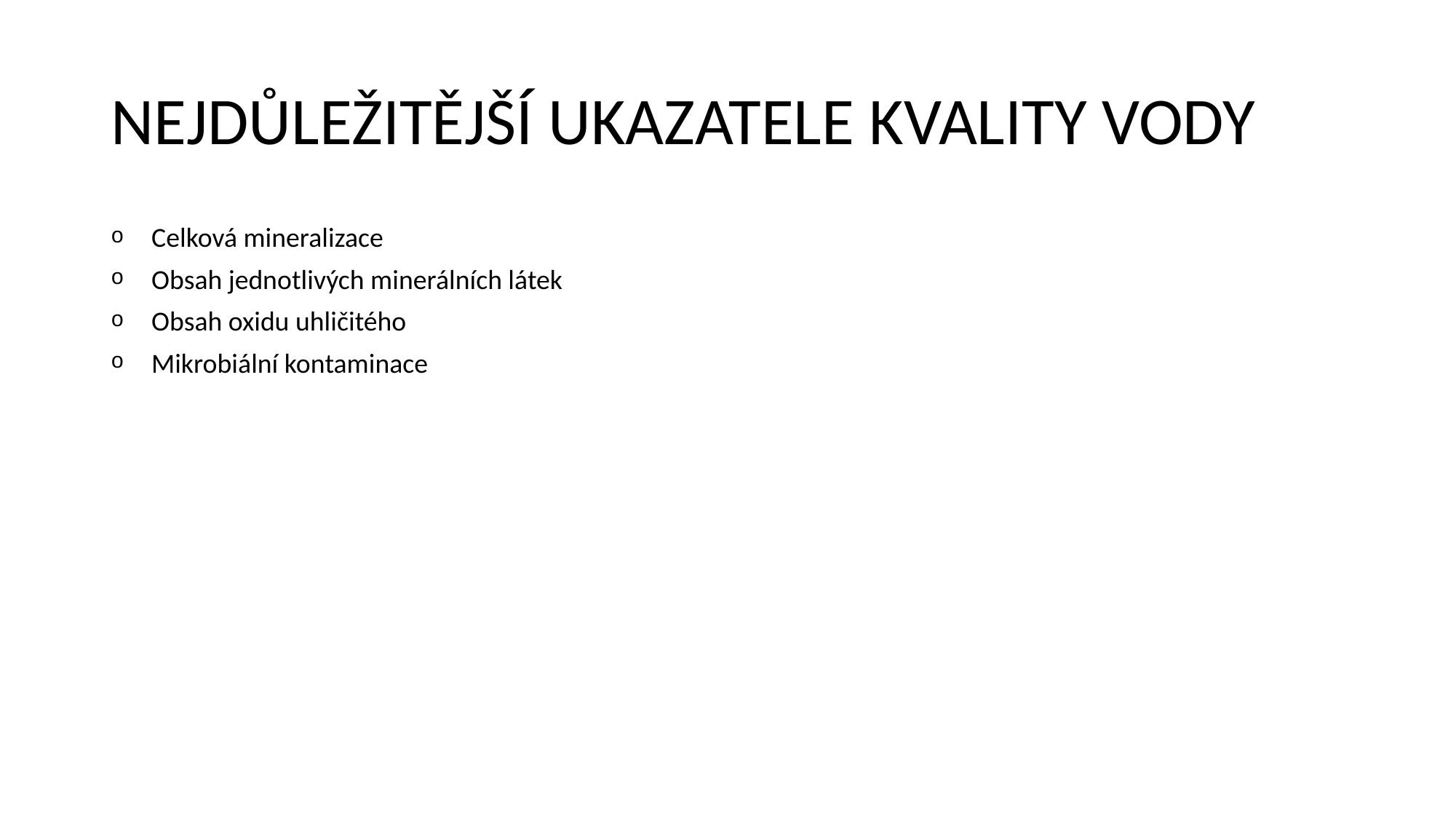

# NEJDŮLEŽITĚJŠÍ UKAZATELE KVALITY VODY
Celková mineralizace
Obsah jednotlivých minerálních látek
Obsah oxidu uhličitého
Mikrobiální kontaminace